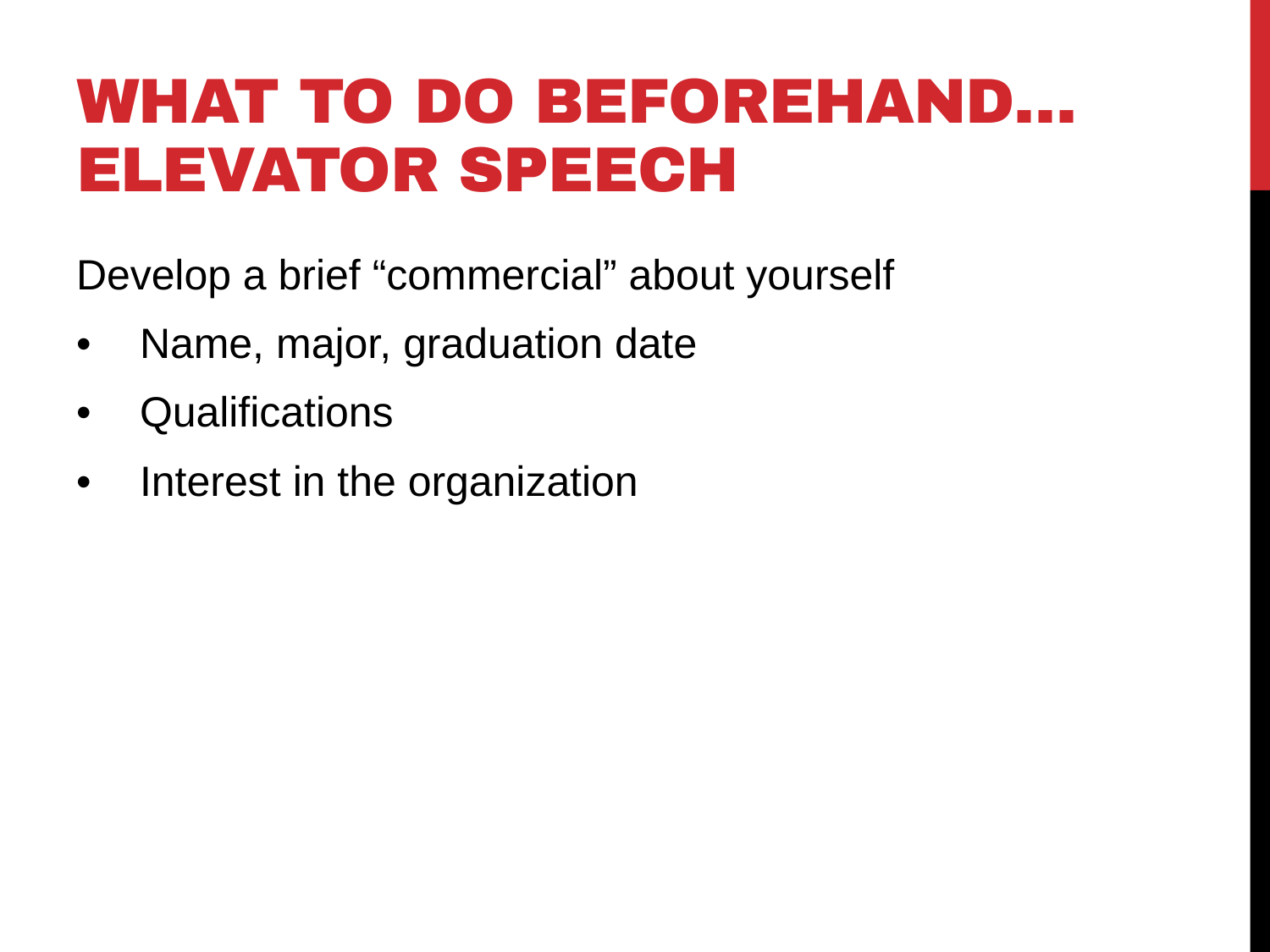

# What to do beforehand… elevator speech
Develop a brief “commercial” about yourself
Name, major, graduation date
Qualifications
Interest in the organization